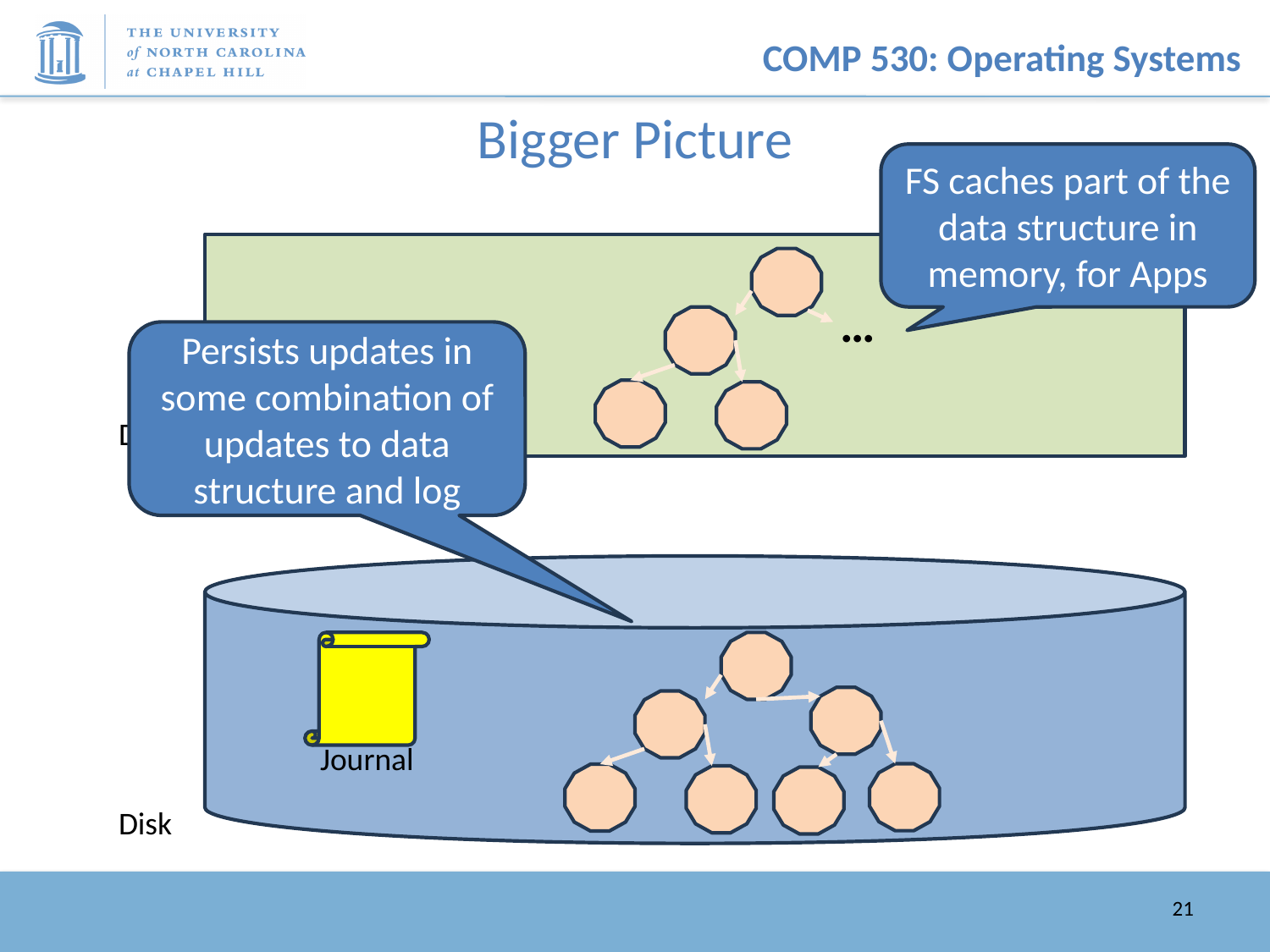

# Bigger Picture
FS caches part of the data structure in memory, for Apps

…

Persists updates in some combination of updates to data structure and log

DRAM

Journal

Disk
21